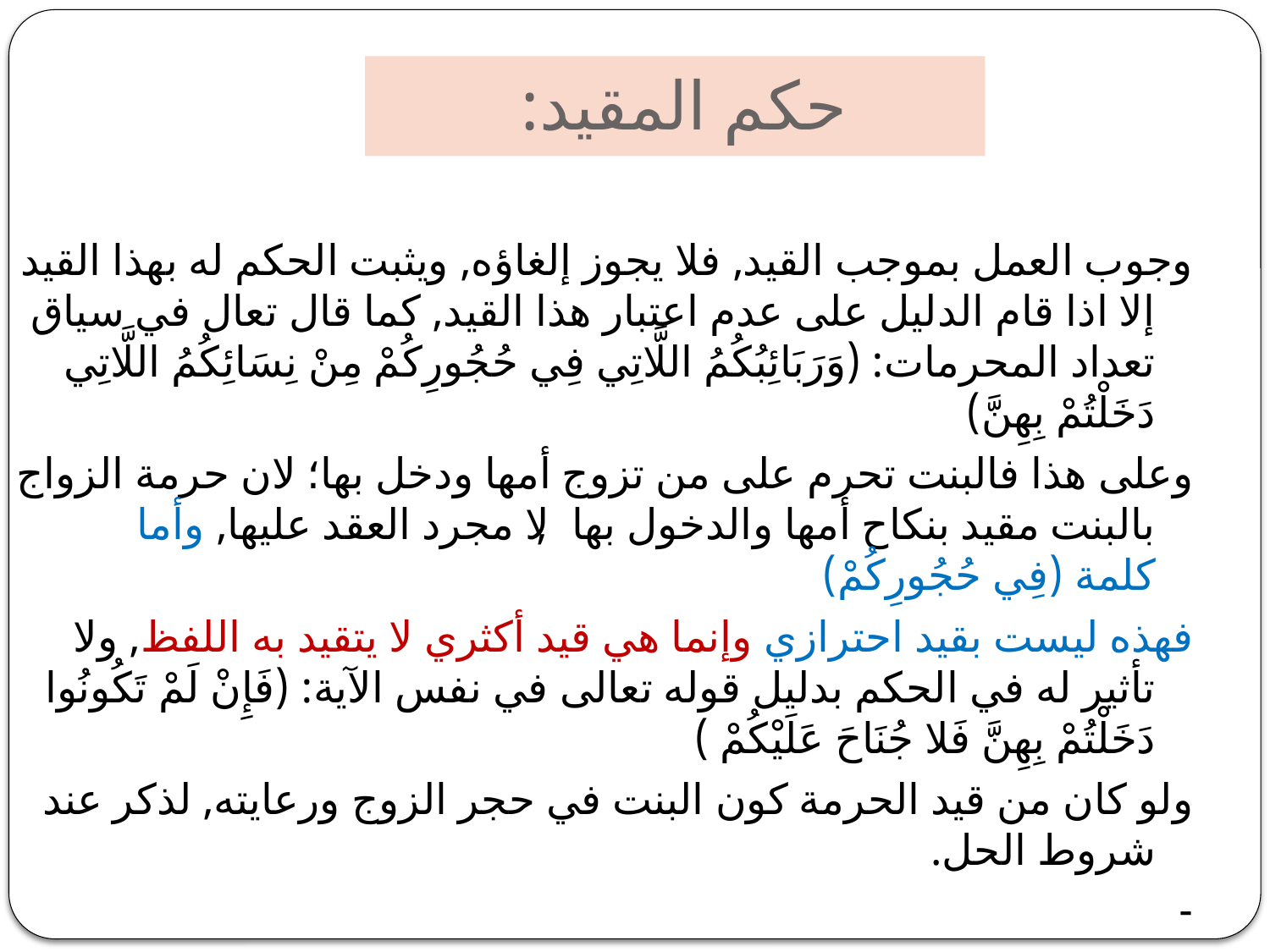

# حكم المقيد:

وجوب العمل بموجب القيد, فلا يجوز إلغاؤه, ويثبت الحكم له بهذا القيد إلا اذا قام الدليل على عدم اعتبار هذا القيد, كما قال تعال في سياق تعداد المحرمات: (وَرَبَائِبُكُمُ اللَّاتِي فِي حُجُورِكُمْ مِنْ نِسَائِكُمُ اللَّاتِي دَخَلْتُمْ بِهِنَّ)
وعلى هذا فالبنت تحرم على من تزوج أمها ودخل بها؛ لان حرمة الزواج بالبنت مقيد بنكاح أمها والدخول بها, لا مجرد العقد عليها, وأما كلمة (فِي حُجُورِكُمْ)
فهذه ليست بقيد احترازي وإنما هي قيد أكثري لا يتقيد به اللفظ, ولا تأثير له في الحكم بدليل قوله تعالى في نفس الآية: (فَإِنْ لَمْ تَكُونُوا دَخَلْتُمْ بِهِنَّ فَلا جُنَاحَ عَلَيْكُمْ )
ولو كان من قيد الحرمة كون البنت في حجر الزوج ورعايته, لذكر عند شروط الحل.
-